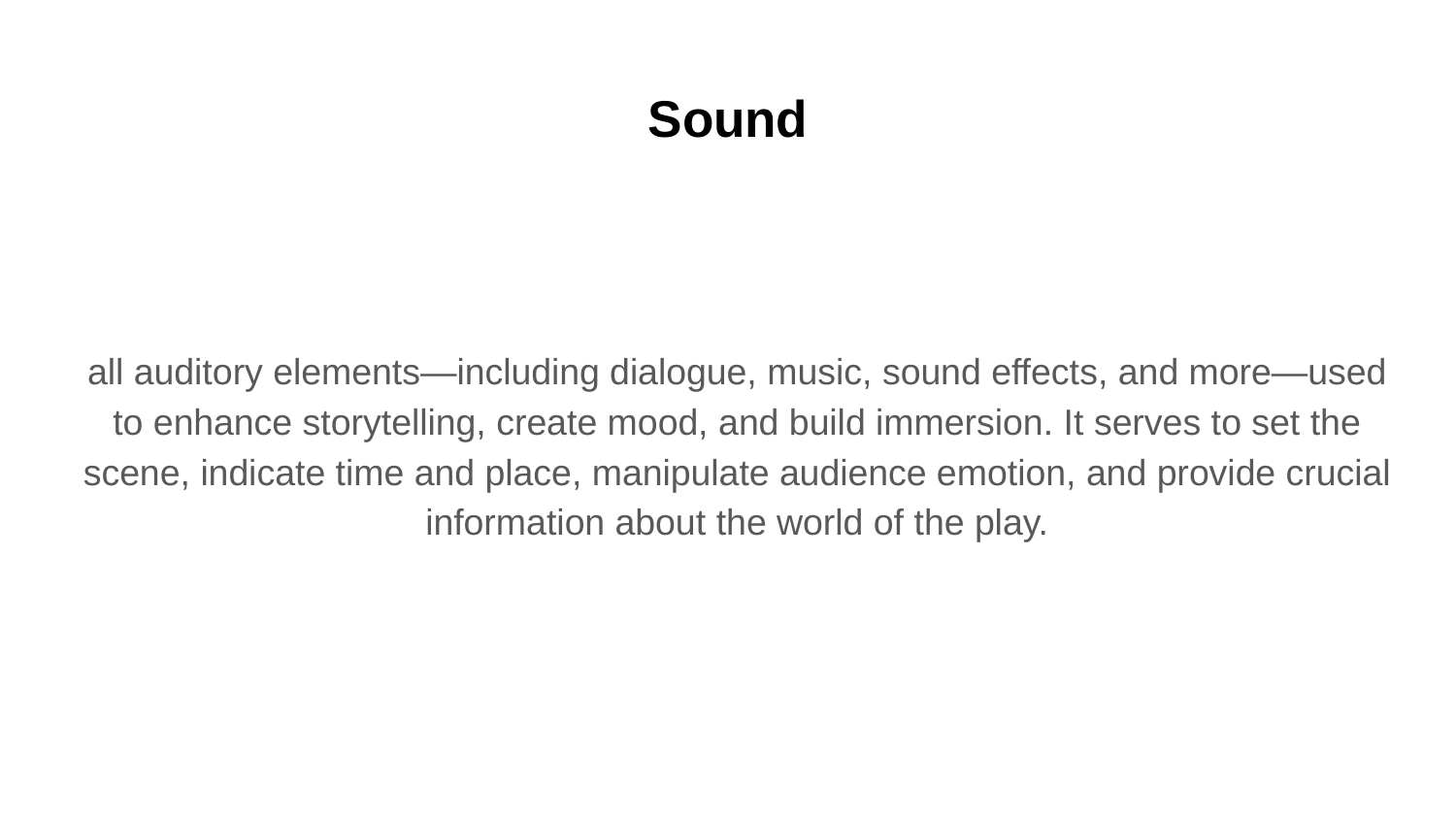

# Sound

all auditory elements—including dialogue, music, sound effects, and more—used to enhance storytelling, create mood, and build immersion. It serves to set the scene, indicate time and place, manipulate audience emotion, and provide crucial information about the world of the play.